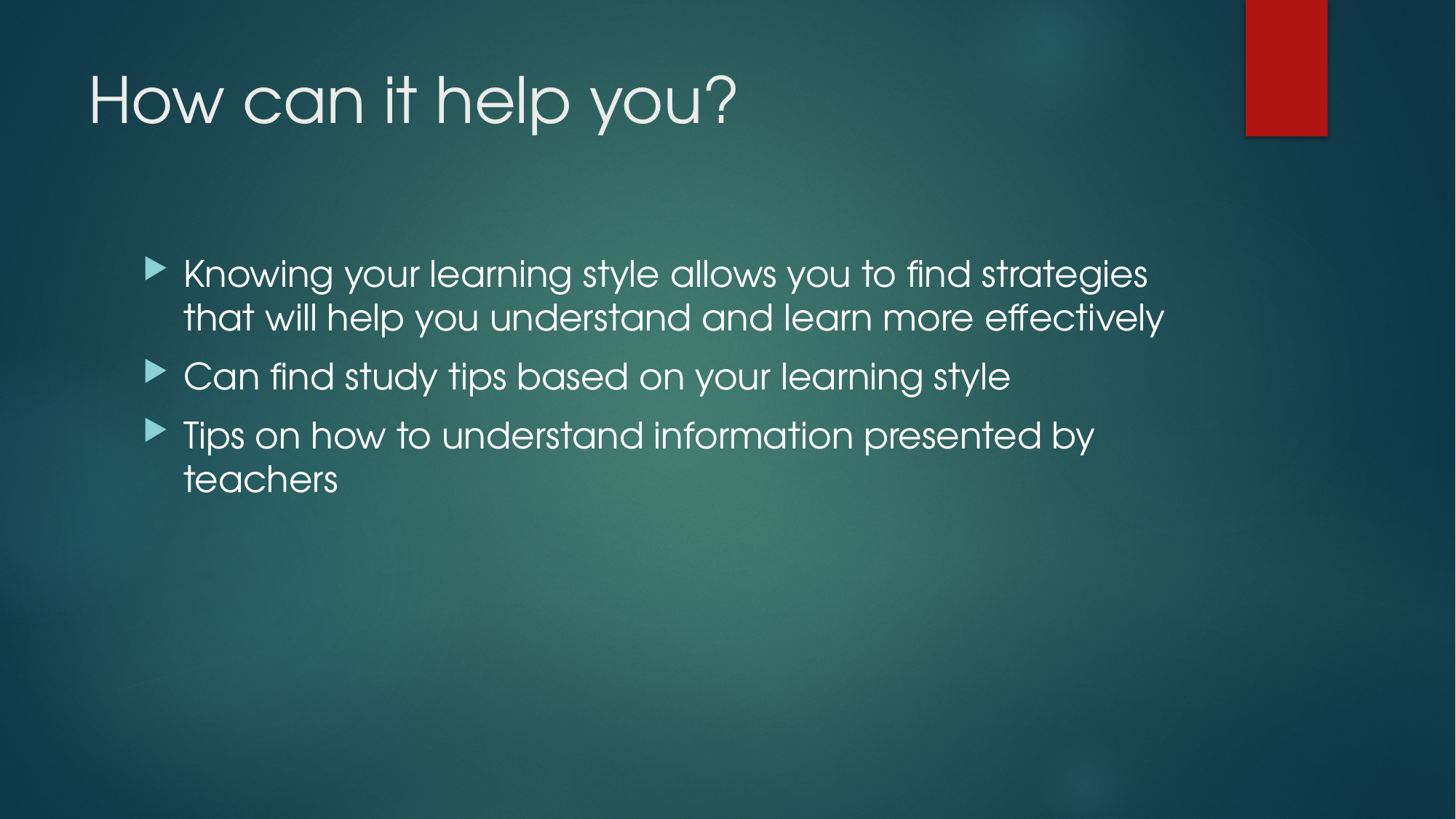

# How can it help you?
Knowing your learning style allows you to find strategies that will help you understand and learn more effectively
Can find study tips based on your learning style
Tips on how to understand information presented by teachers